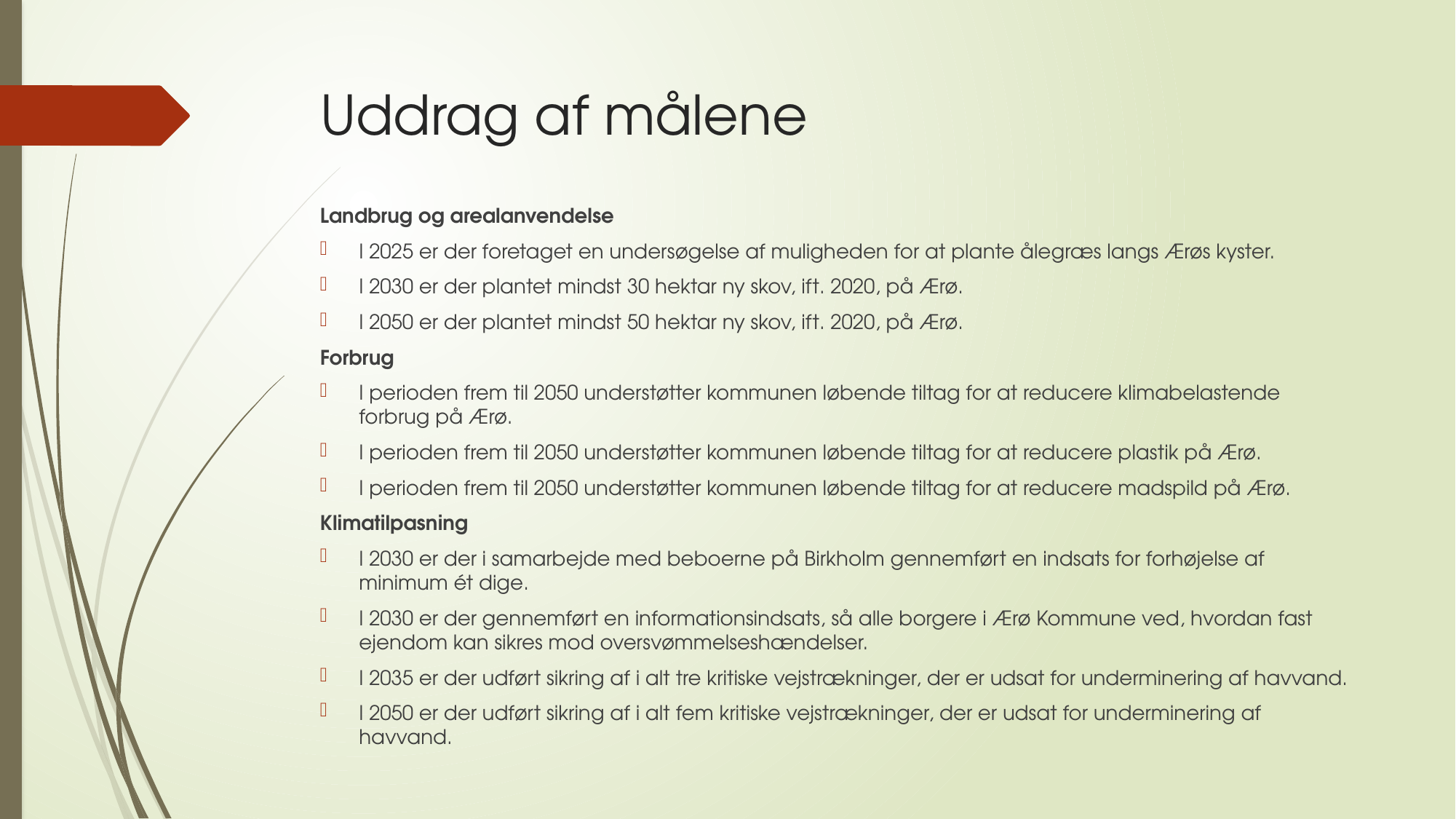

# Uddrag af målene
Landbrug og arealanvendelse
I 2025 er der foretaget en undersøgelse af muligheden for at plante ålegræs langs Ærøs kyster.
I 2030 er der plantet mindst 30 hektar ny skov, ift. 2020, på Ærø.
I 2050 er der plantet mindst 50 hektar ny skov, ift. 2020, på Ærø.
Forbrug
I perioden frem til 2050 understøtter kommunen løbende tiltag for at reducere klimabelastende forbrug på Ærø.
I perioden frem til 2050 understøtter kommunen løbende tiltag for at reducere plastik på Ærø.
I perioden frem til 2050 understøtter kommunen løbende tiltag for at reducere madspild på Ærø.
Klimatilpasning
I 2030 er der i samarbejde med beboerne på Birkholm gennemført en indsats for forhøjelse af minimum ét dige.
I 2030 er der gennemført en informationsindsats, så alle borgere i Ærø Kommune ved, hvordan fast ejendom kan sikres mod oversvømmelseshændelser.
I 2035 er der udført sikring af i alt tre kritiske vejstrækninger, der er udsat for underminering af havvand.
I 2050 er der udført sikring af i alt fem kritiske vejstrækninger, der er udsat for underminering af havvand.